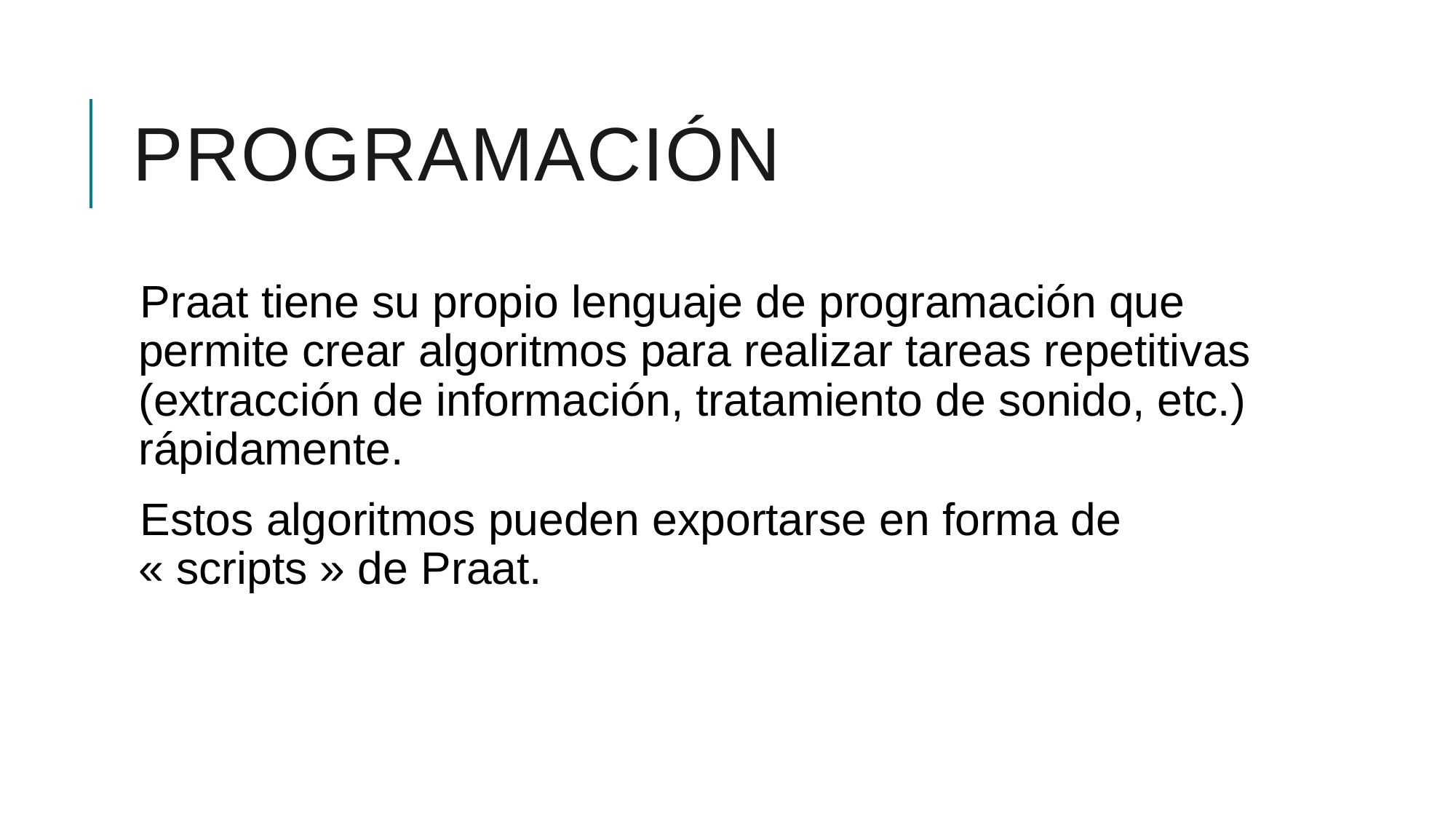

# Programación
Praat tiene su propio lenguaje de programación que permite crear algoritmos para realizar tareas repetitivas (extracción de información, tratamiento de sonido, etc.) rápidamente.
Estos algoritmos pueden exportarse en forma de « scripts » de Praat.